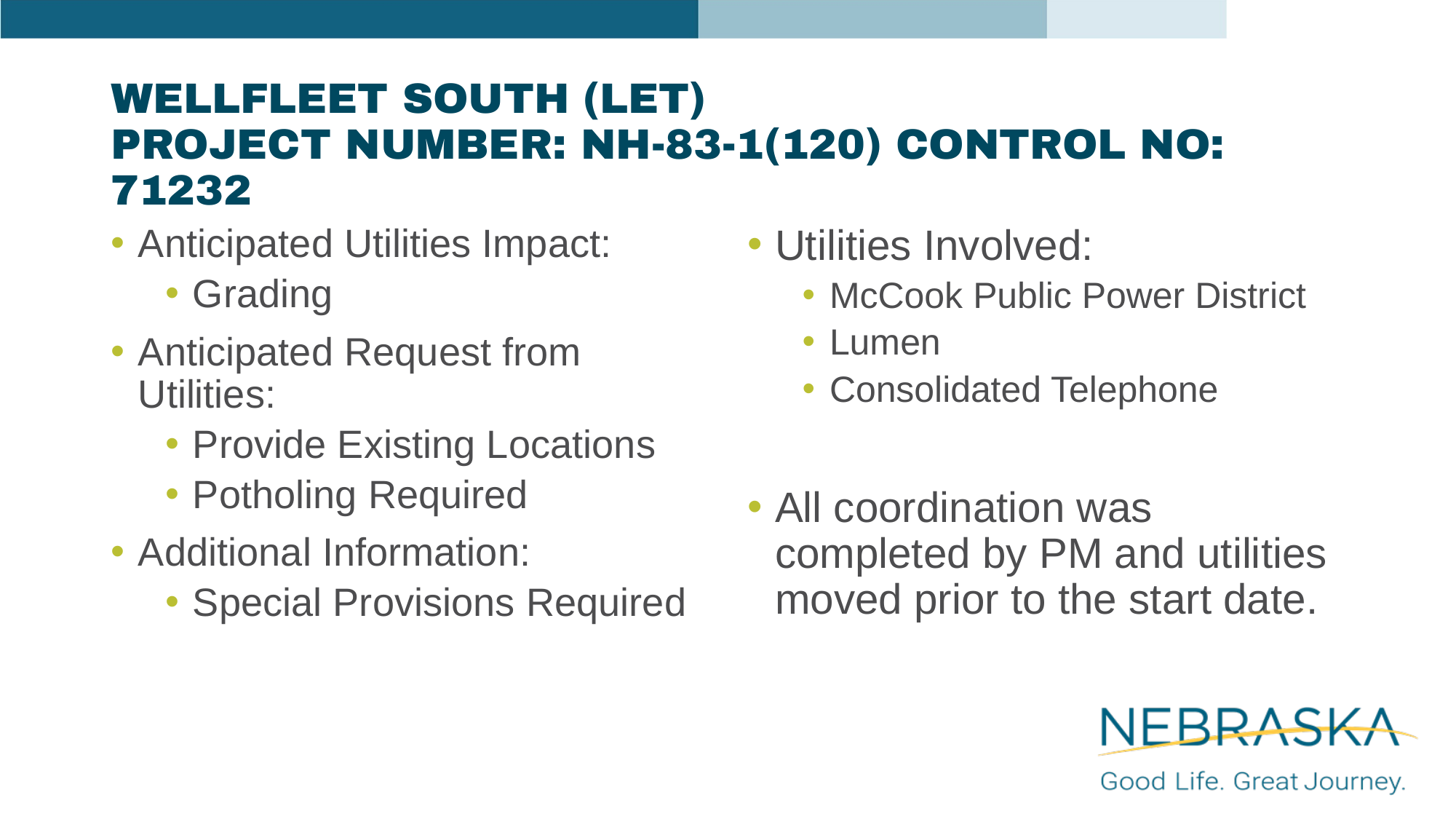

# Wellfleet South (LET) Project Number: NH-83-1(120) Control No: 71232
Anticipated Utilities Impact:
Grading
Anticipated Request from Utilities:
Provide Existing Locations
Potholing Required
Additional Information:
Special Provisions Required

Utilities Involved:
McCook Public Power District
Lumen
Consolidated Telephone

All coordination was completed by PM and utilities moved prior to the start date.